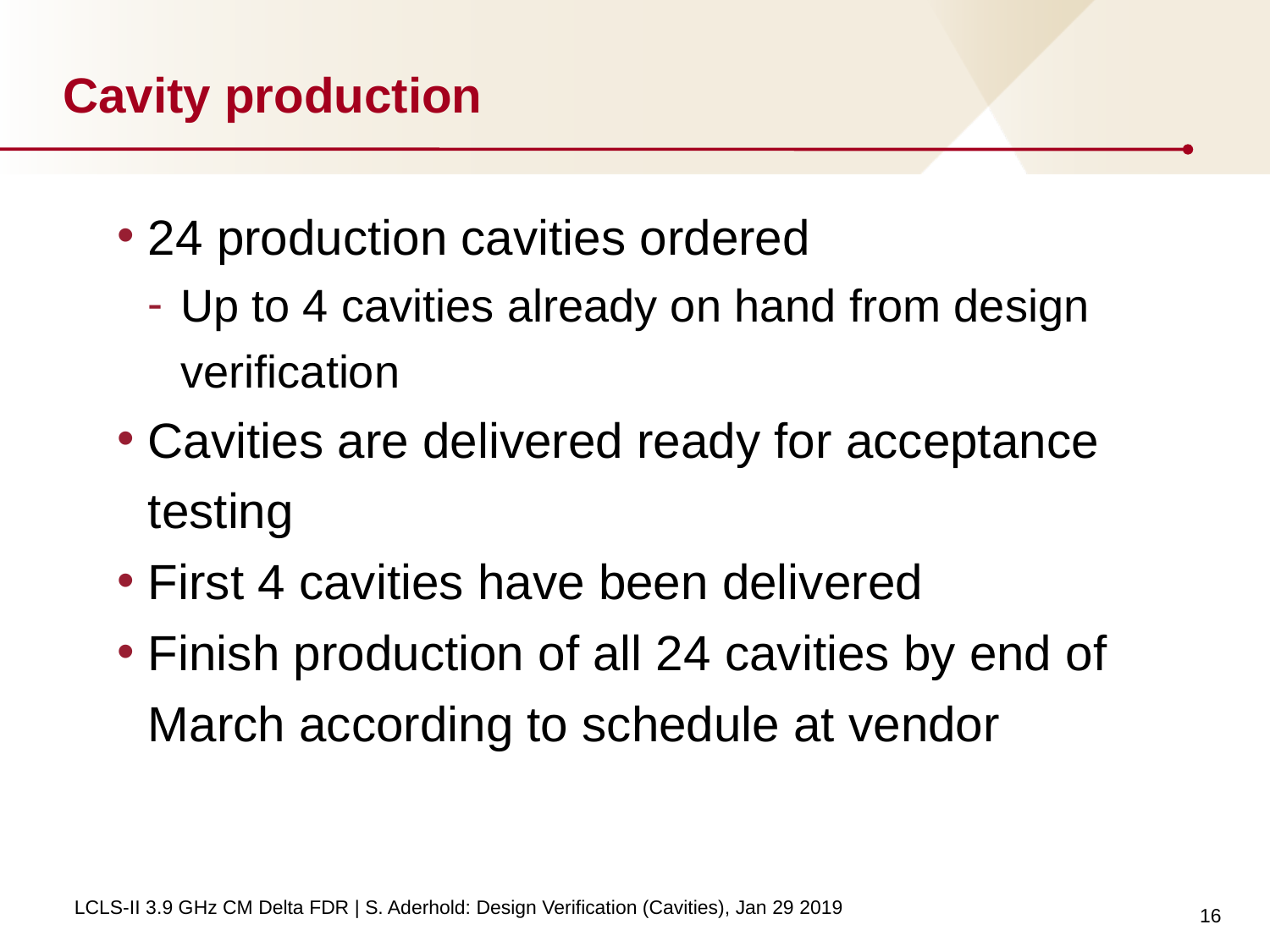

# Cavity production
24 production cavities ordered
Up to 4 cavities already on hand from design verification
Cavities are delivered ready for acceptance testing
First 4 cavities have been delivered
Finish production of all 24 cavities by end of March according to schedule at vendor
16
LCLS-II 3.9 GHz CM Delta FDR | S. Aderhold: Design Verification (Cavities), Jan 29 2019